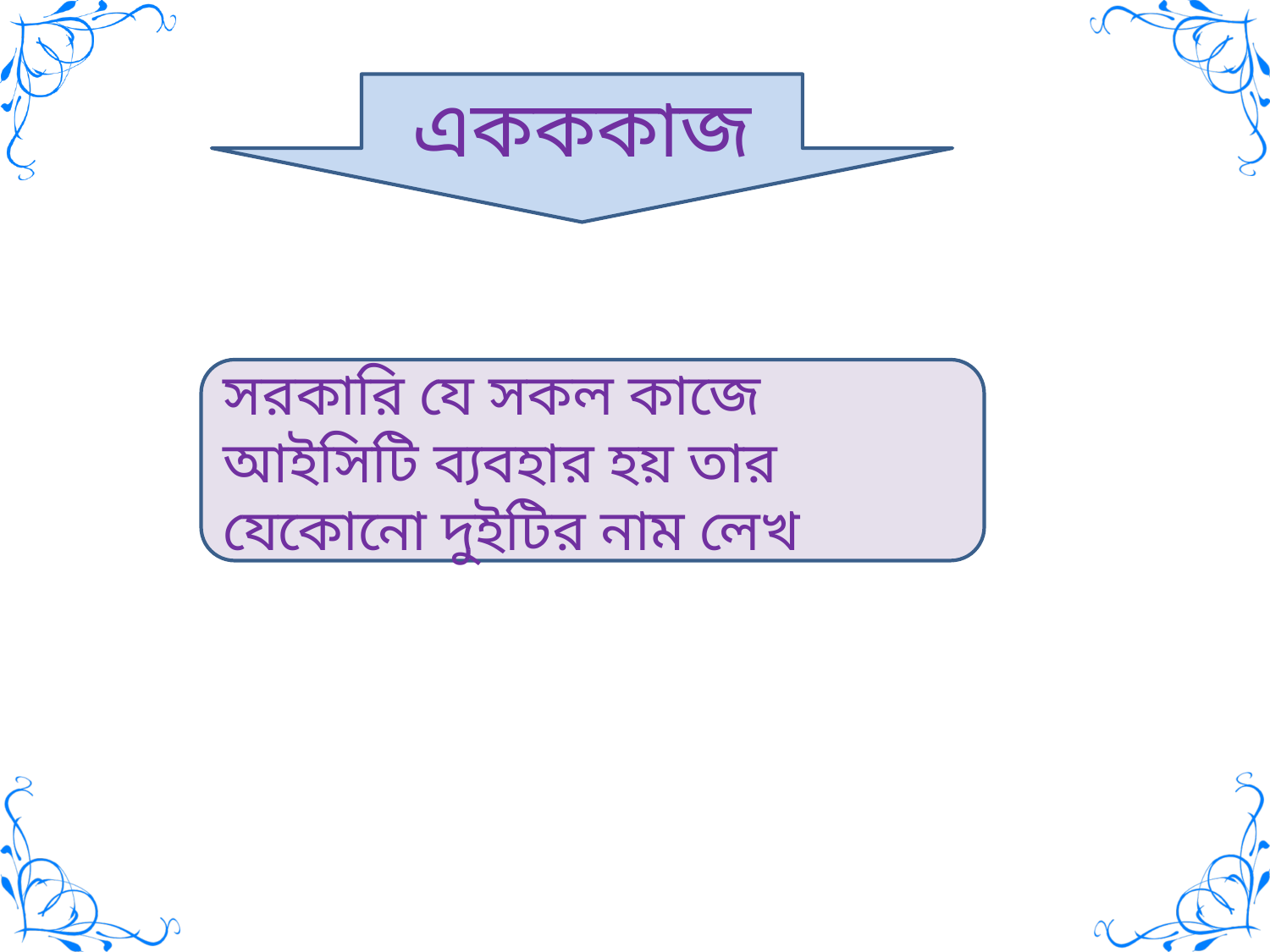

একককাজ
সরকারি যে সকল কাজে আইসিটি ব্যবহার হয় তার যেকোনো দুইটির নাম লেখ